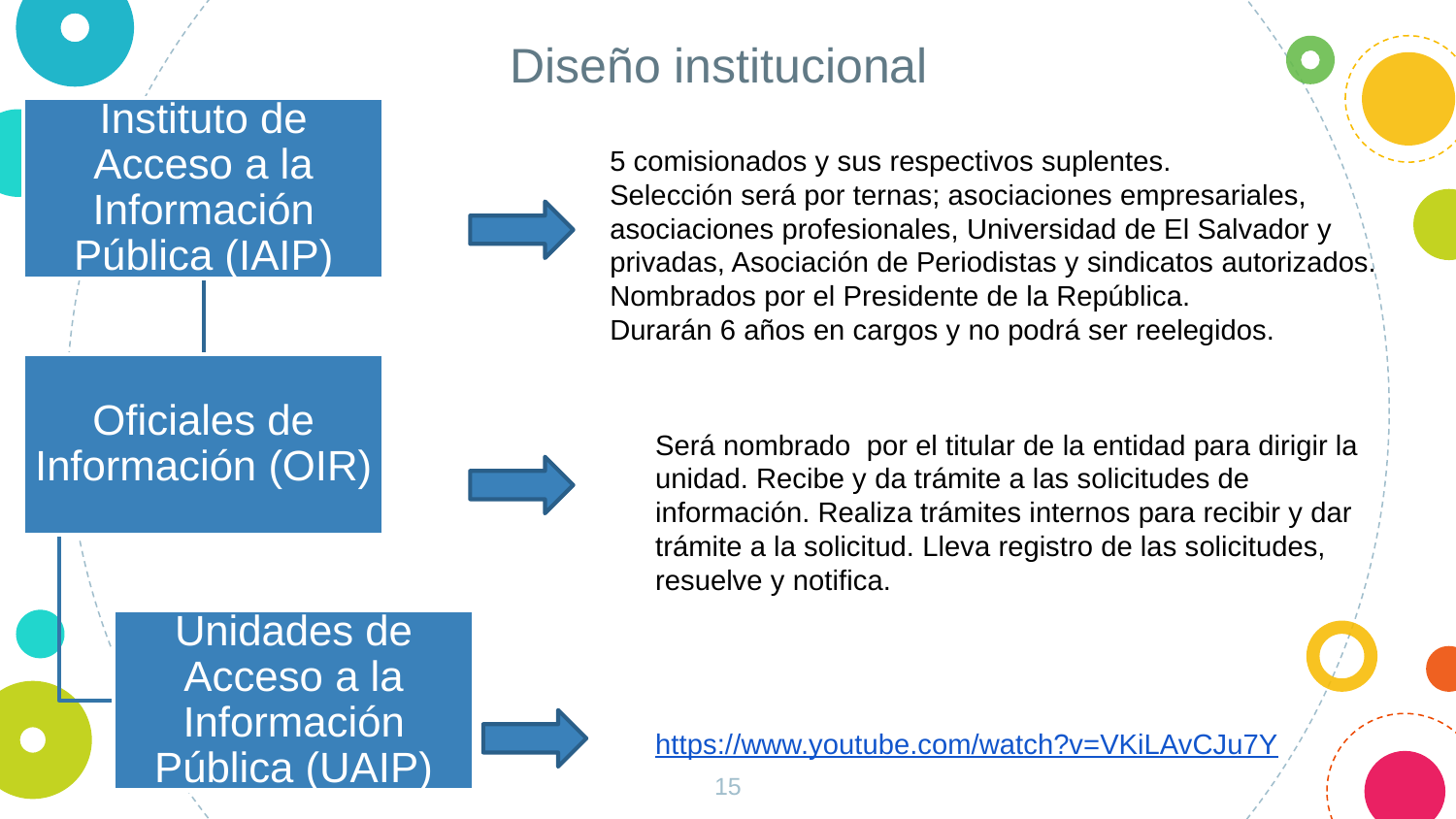

Diseño institucional
Instituto de Acceso a la Información Pública (IAIP)
Oficiales de Información (OIR)
Unidades de Acceso a la Información Pública (UAIP)
5 comisionados y sus respectivos suplentes.
Selección será por ternas; asociaciones empresariales, asociaciones profesionales, Universidad de El Salvador y privadas, Asociación de Periodistas y sindicatos autorizados.
Nombrados por el Presidente de la República.
Durarán 6 años en cargos y no podrá ser reelegidos.

Será nombrado  por el titular de la entidad para dirigir la unidad. Recibe y da trámite a las solicitudes de información. Realiza trámites internos para recibir y dar trámite a la solicitud. Lleva registro de las solicitudes, resuelve y notifica.

https://www.youtube.com/watch?v=VKiLAvCJu7Y
15